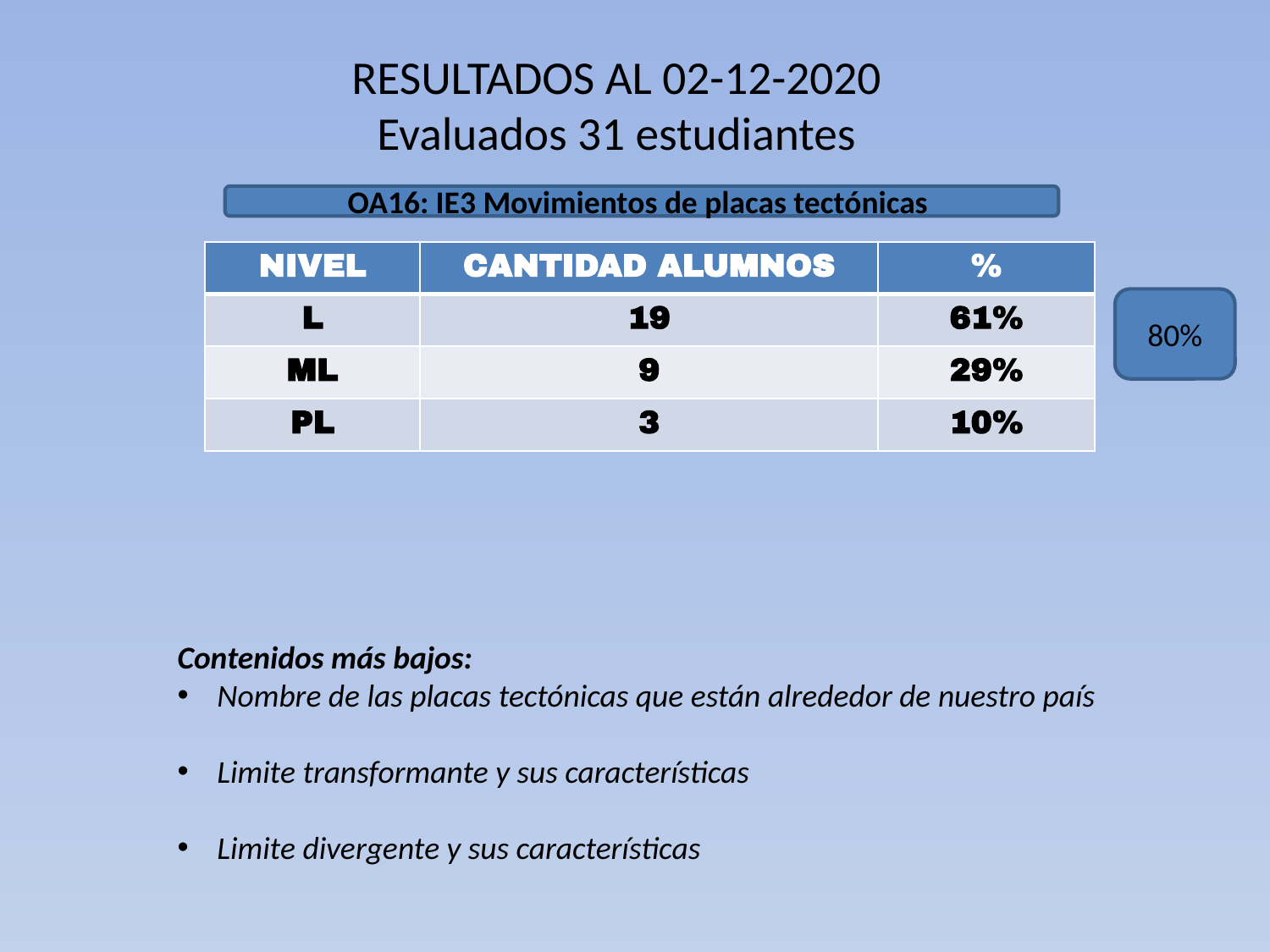

# RESULTADOS AL 02-12-2020 Evaluados 31 estudiantes
OA16: IE3 Movimientos de placas tectónicas
| NIVEL | CANTIDAD ALUMNOS | % |
| --- | --- | --- |
| L | 19 | 61% |
| ML | 9 | 29% |
| PL | 3 | 10% |
80%
Contenidos más bajos:
Nombre de las placas tectónicas que están alrededor de nuestro país

Limite transformante y sus características

Limite divergente y sus características